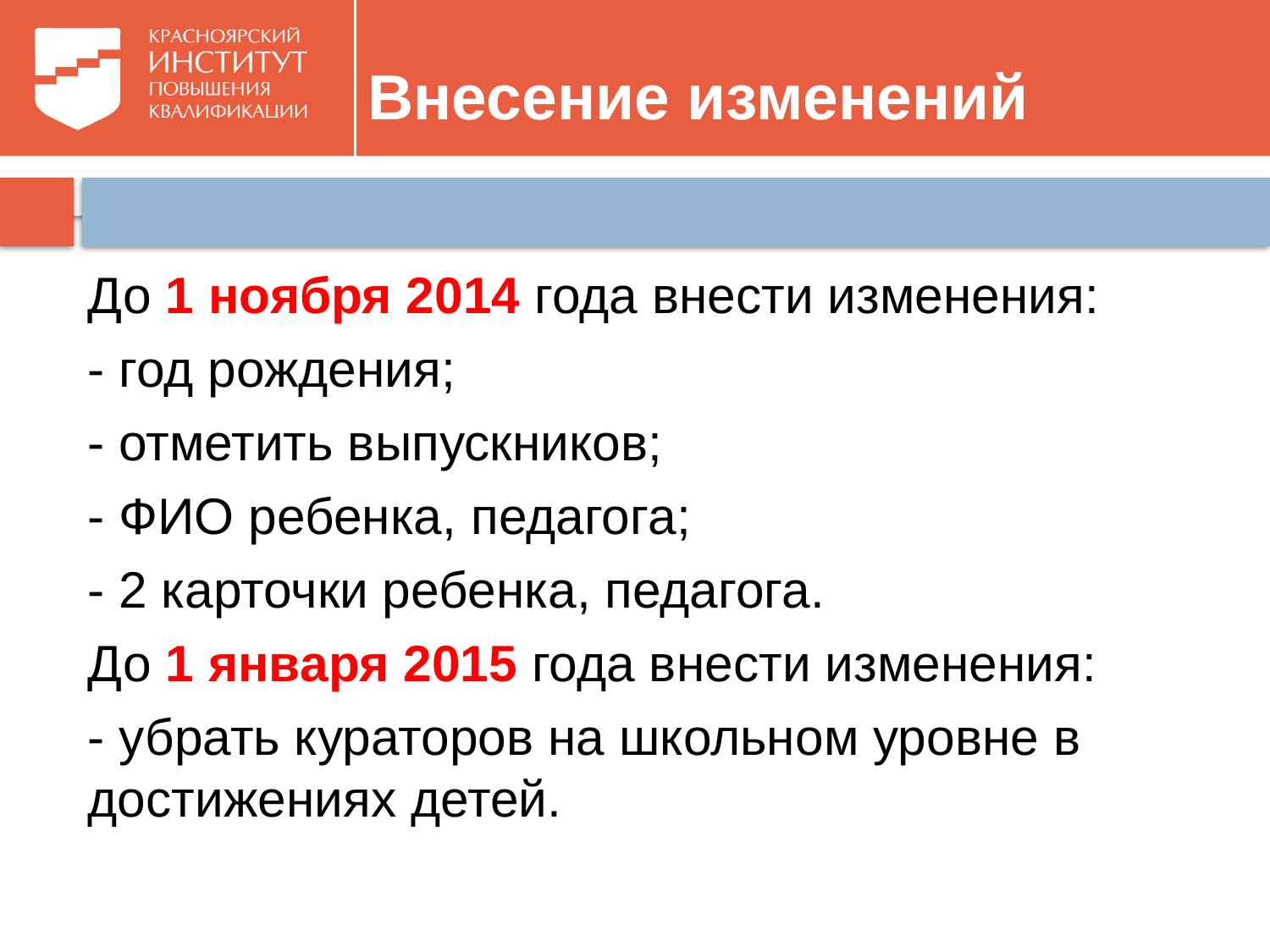

# Внесение изменений
До 1 ноября 2014 года внести изменения:
- год рождения;
- отметить выпускников;
- ФИО ребенка, педагога;
- 2 карточки ребенка, педагога.
До 1 января 2015 года внести изменения:
- убрать кураторов на школьном уровне в достижениях детей.